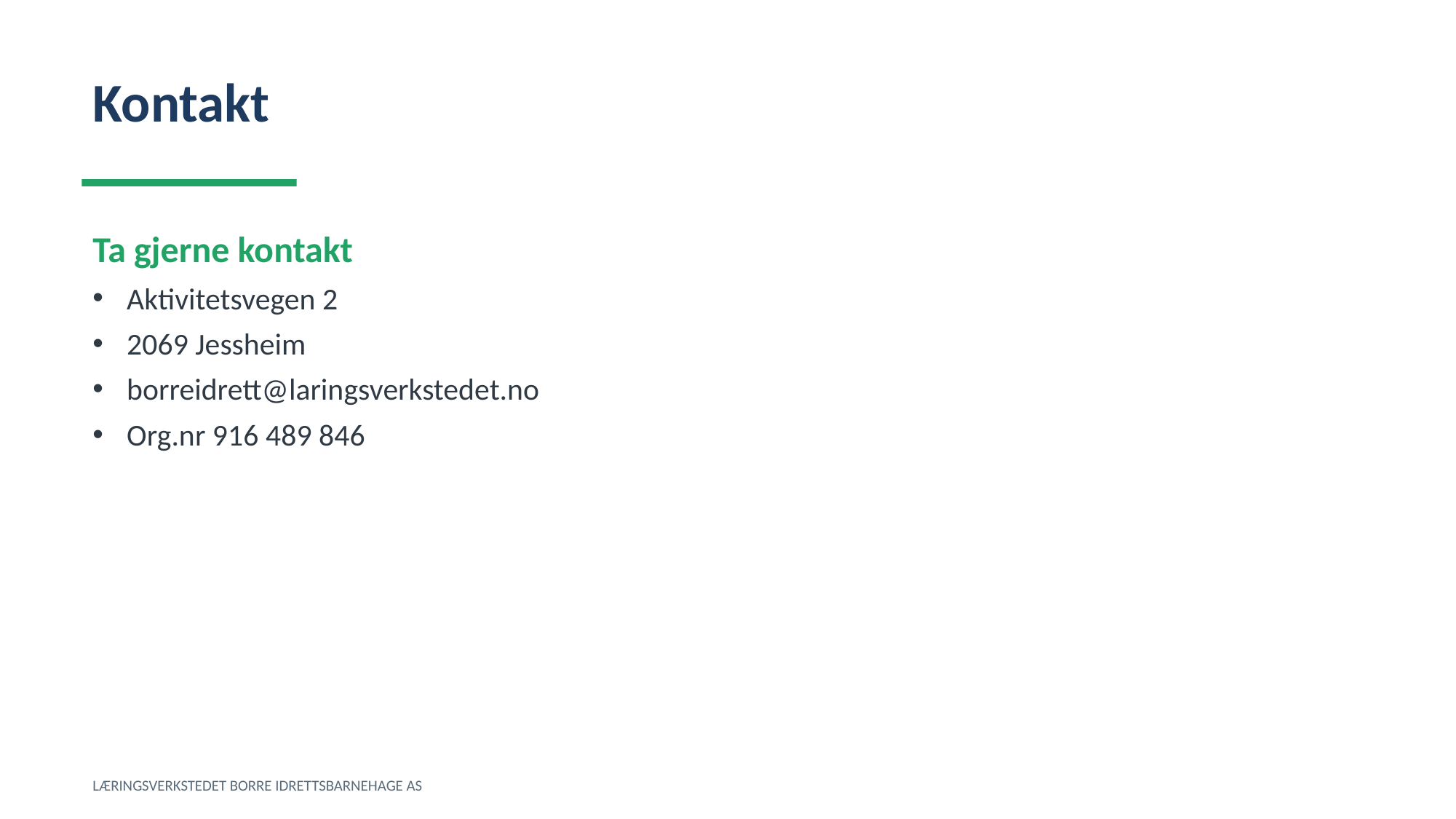

Kontakt

Ta gjerne kontakt
Aktivitetsvegen 2
2069 Jessheim
borreidrett@laringsverkstedet.no
Org.nr 916 489 846
LÆRINGSVERKSTEDET BORRE IDRETTSBARNEHAGE AS